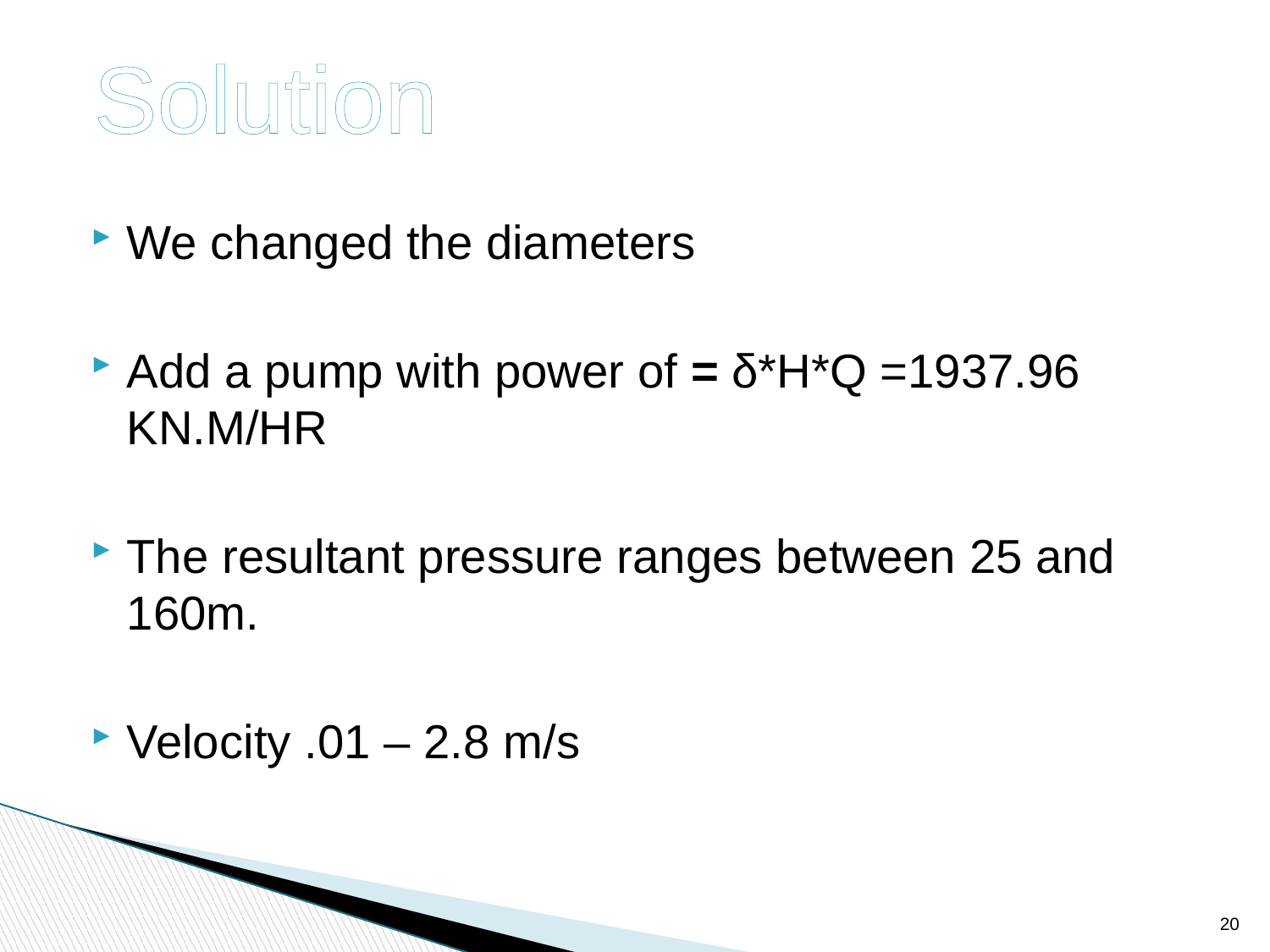

Solution
We changed the diameters

Add a pump with power of = δ*H*Q =1937.96 KN.M/HR

The resultant pressure ranges between 25 and 160m.

Velocity .01 – 2.8 m/s

20